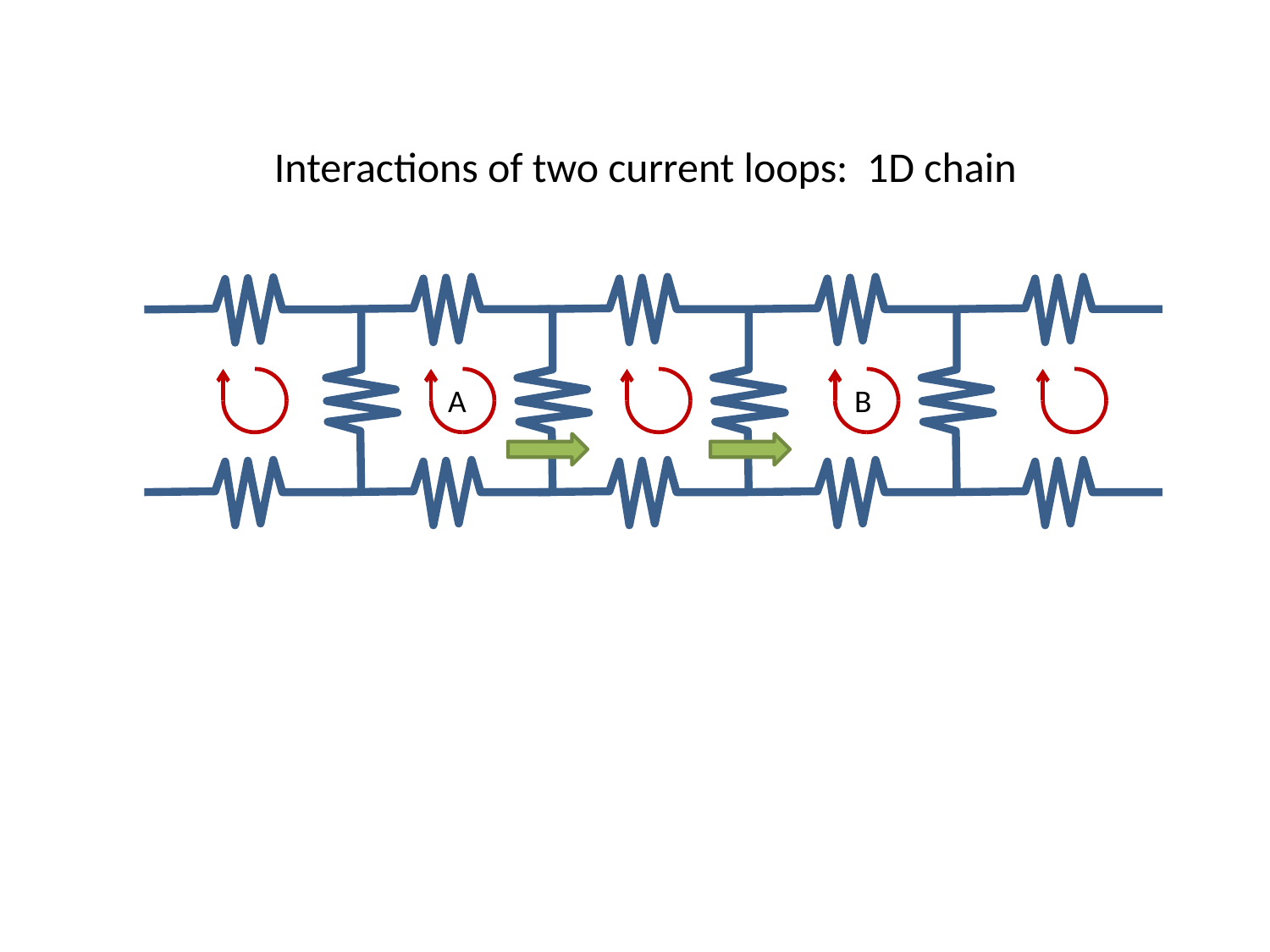

# Interactions of two current loops:  1D chain

B
A